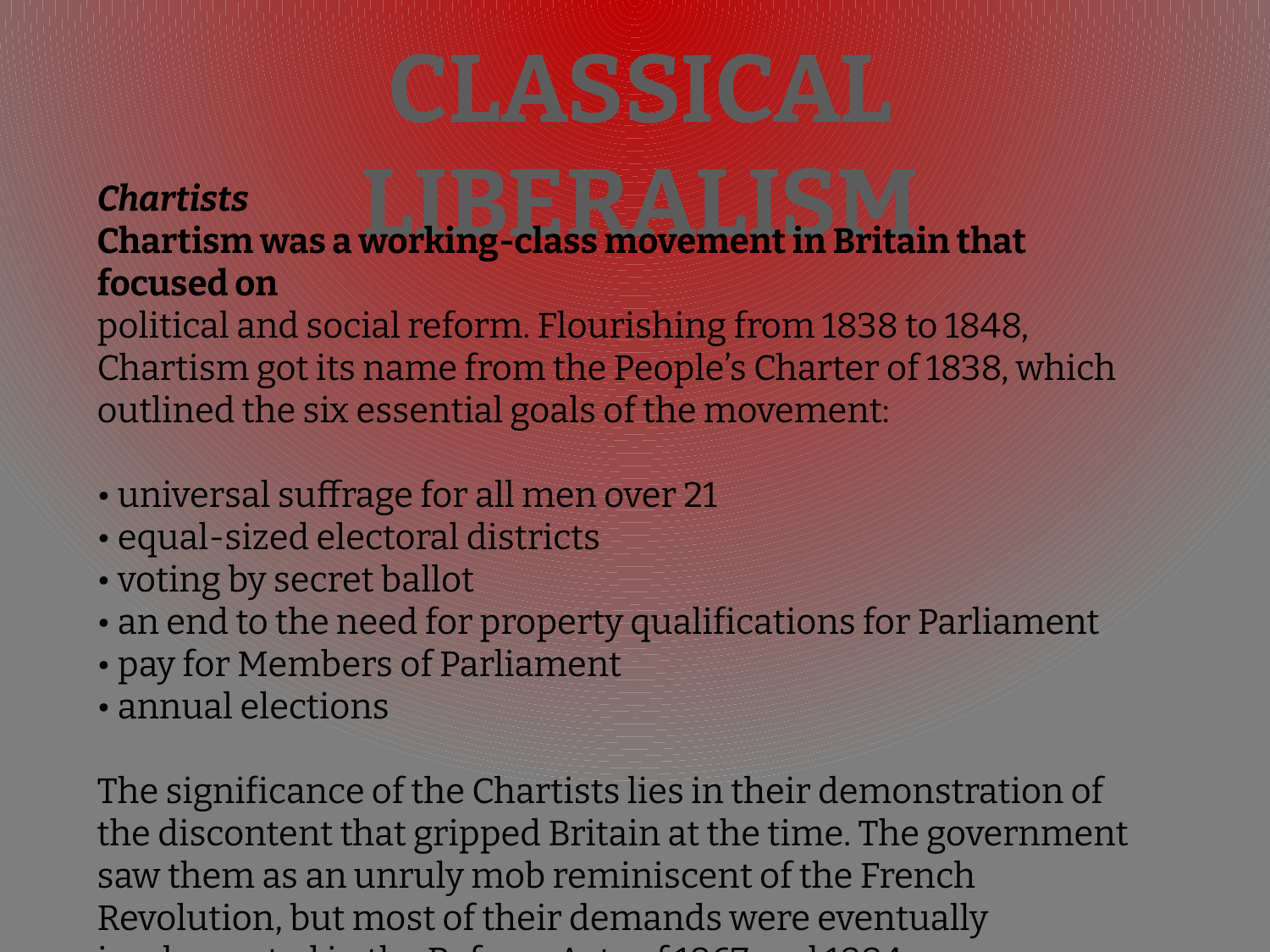

Chartists
Chartism was a working-class movement in Britain that focused on
political and social reform. Flourishing from 1838 to 1848, Chartism got its name from the People’s Charter of 1838, which outlined the six essential goals of the movement:

• universal suffrage for all men over 21
• equal-sized electoral districts
• voting by secret ballot
• an end to the need for property qualifications for Parliament
• pay for Members of Parliament
• annual elections

The significance of the Chartists lies in their demonstration of the discontent that gripped Britain at the time. The government saw them as an unruly mob reminiscent of the French Revolution, but most of their demands were eventually implemented in the Reform Acts of 1867 and 1884.